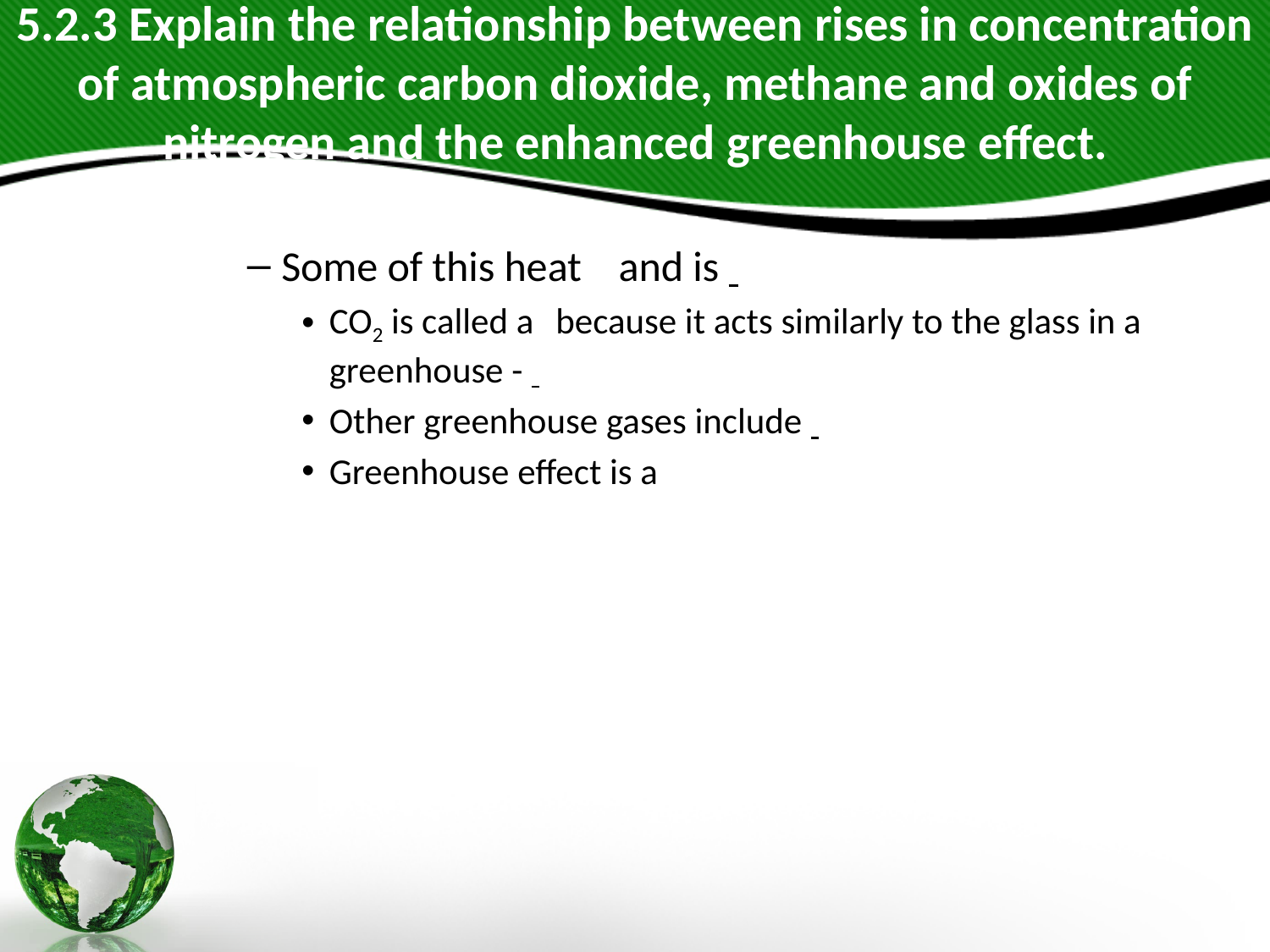

# 5.2.3 Explain the relationship between rises in concentration of atmospheric carbon dioxide, methane and oxides of nitrogen and the enhanced greenhouse effect.
Some of this heat 					 and is
CO2 is called a 					 because it acts similarly to the glass in a greenhouse -
Other greenhouse gases include
Greenhouse effect is a